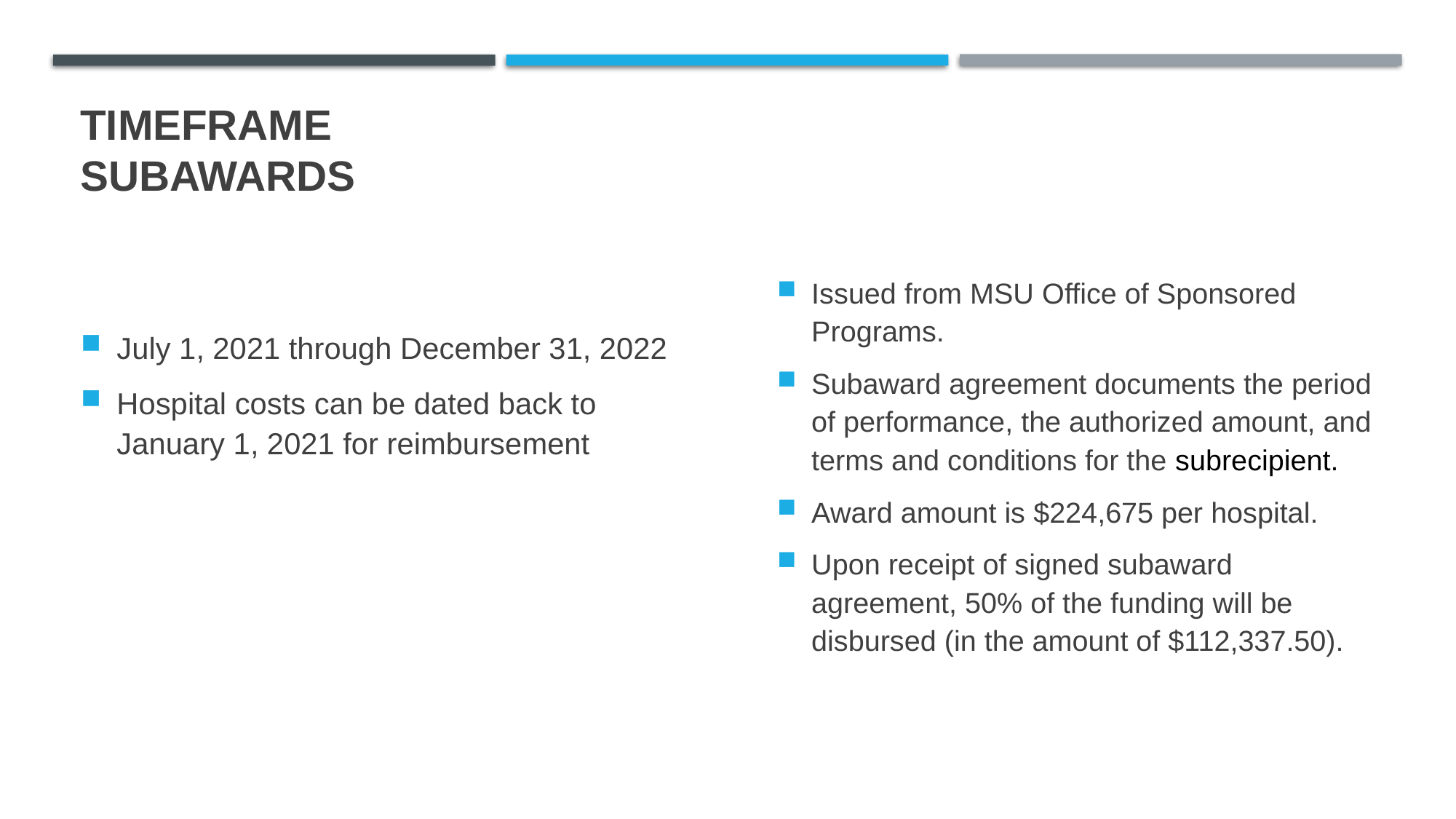

# Timeframe									SUbawards
July 1, 2021 through December 31, 2022
Hospital costs can be dated back to     January 1, 2021 for reimbursement

Issued from MSU Office of Sponsored Programs.
Subaward agreement documents the period of performance, the authorized amount, and terms and conditions for the subrecipient.
Award amount is $224,675 per hospital.
Upon receipt of signed subaward agreement, 50% of the funding will be disbursed (in the amount of $112,337.50).